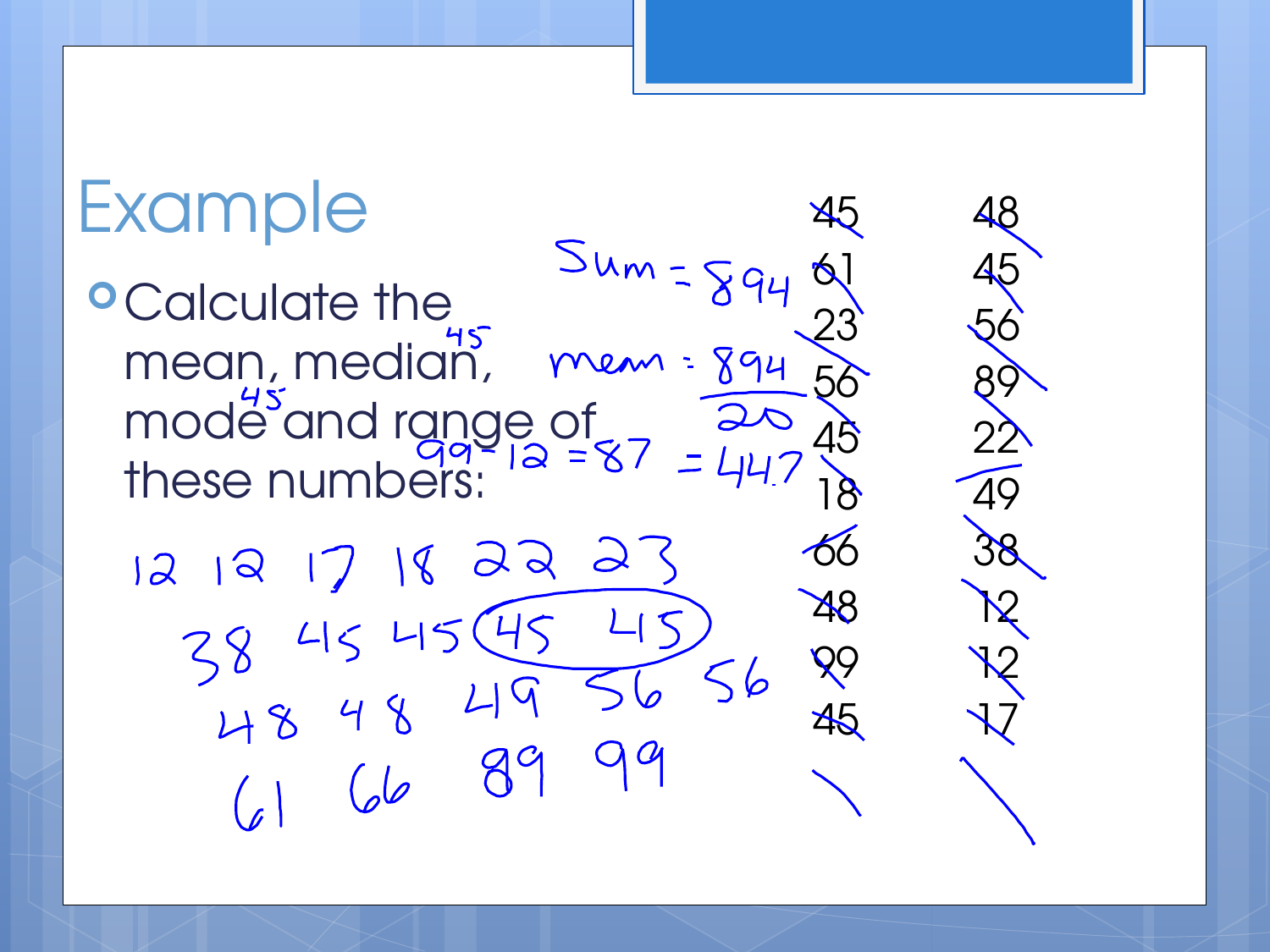

# Example
| 45 | 48 |
| --- | --- |
| 61 | 45 |
| 23 | 56 |
| 56 | 89 |
| 45 | 22 |
| 18 | 49 |
| 66 | 38 |
| 48 | 12 |
| 99 | 12 |
| 45 | 17 |

Calculate the mean, median, mode and range of these numbers: